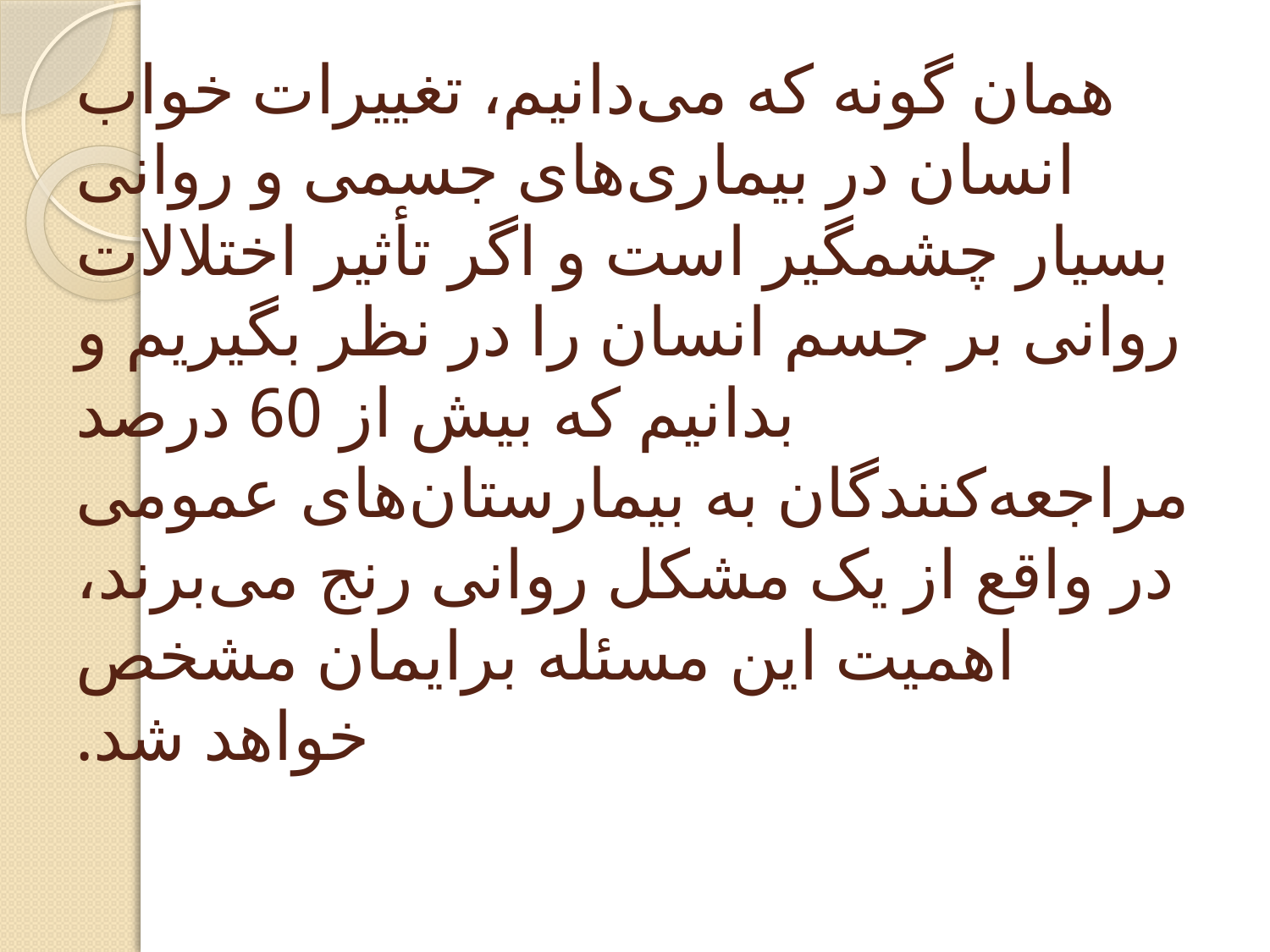

# همان گونه که می‌دانیم، تغییرات خواب انسان در بیماری‌های جسمی و روانی بسیار چشمگیر است و اگر تأثیر اختلالات روانی بر جسم انسان را در نظر بگیریم و بدانیم که بیش از 60 درصد مراجعه‌کنندگان به بیمارستان‌های عمومی در واقع از یک مشکل روانی رنج می‌برند، اهمیت این مسئله برایمان مشخص خواهد شد.